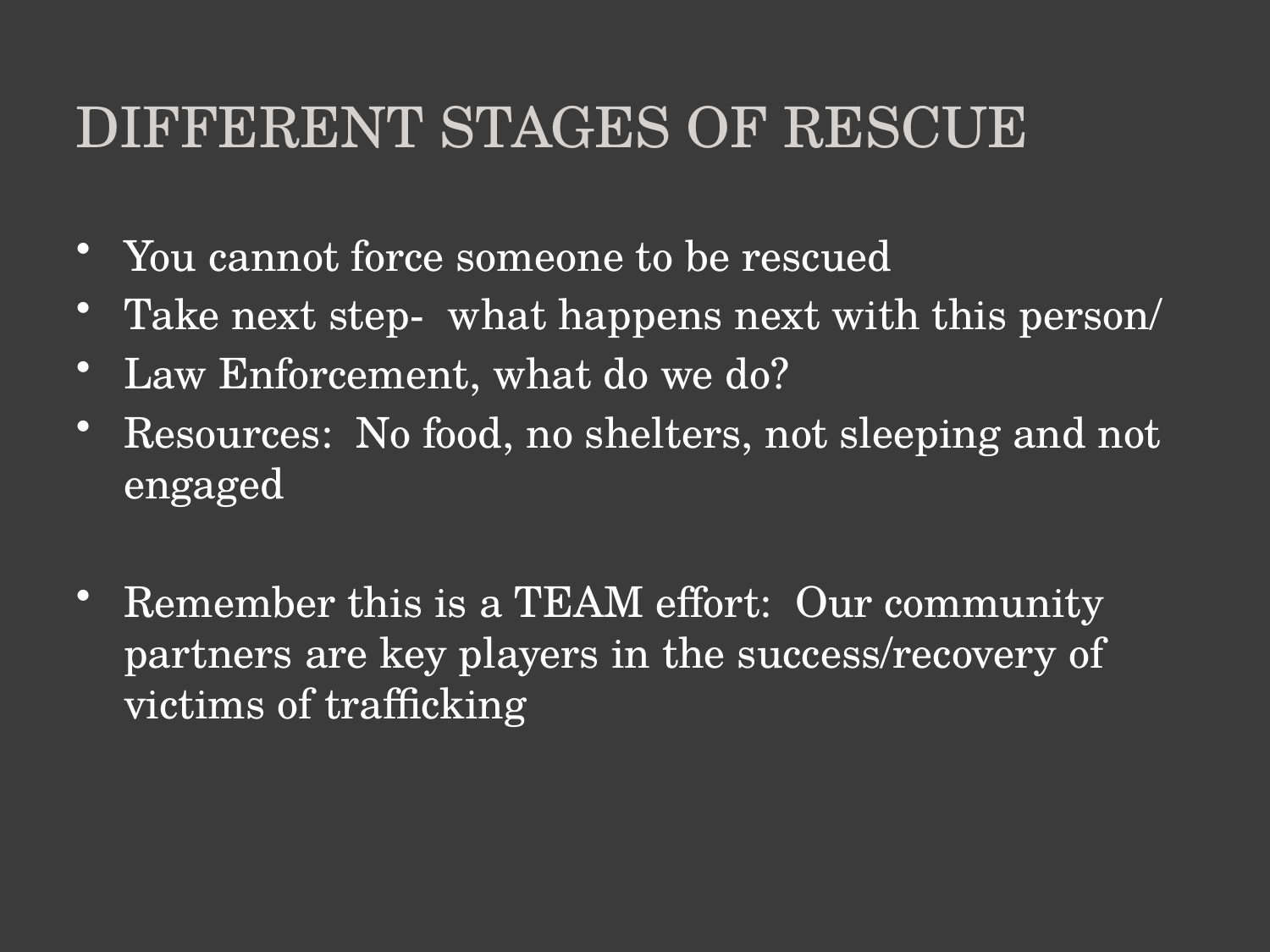

# Different Stages of Rescue
You cannot force someone to be rescued
Take next step-  what happens next with this person/
Law Enforcement, what do we do?
Resources:  No food, no shelters, not sleeping and not engaged

Remember this is a TEAM effort:  Our community partners are key players in the success/recovery of victims of trafficking